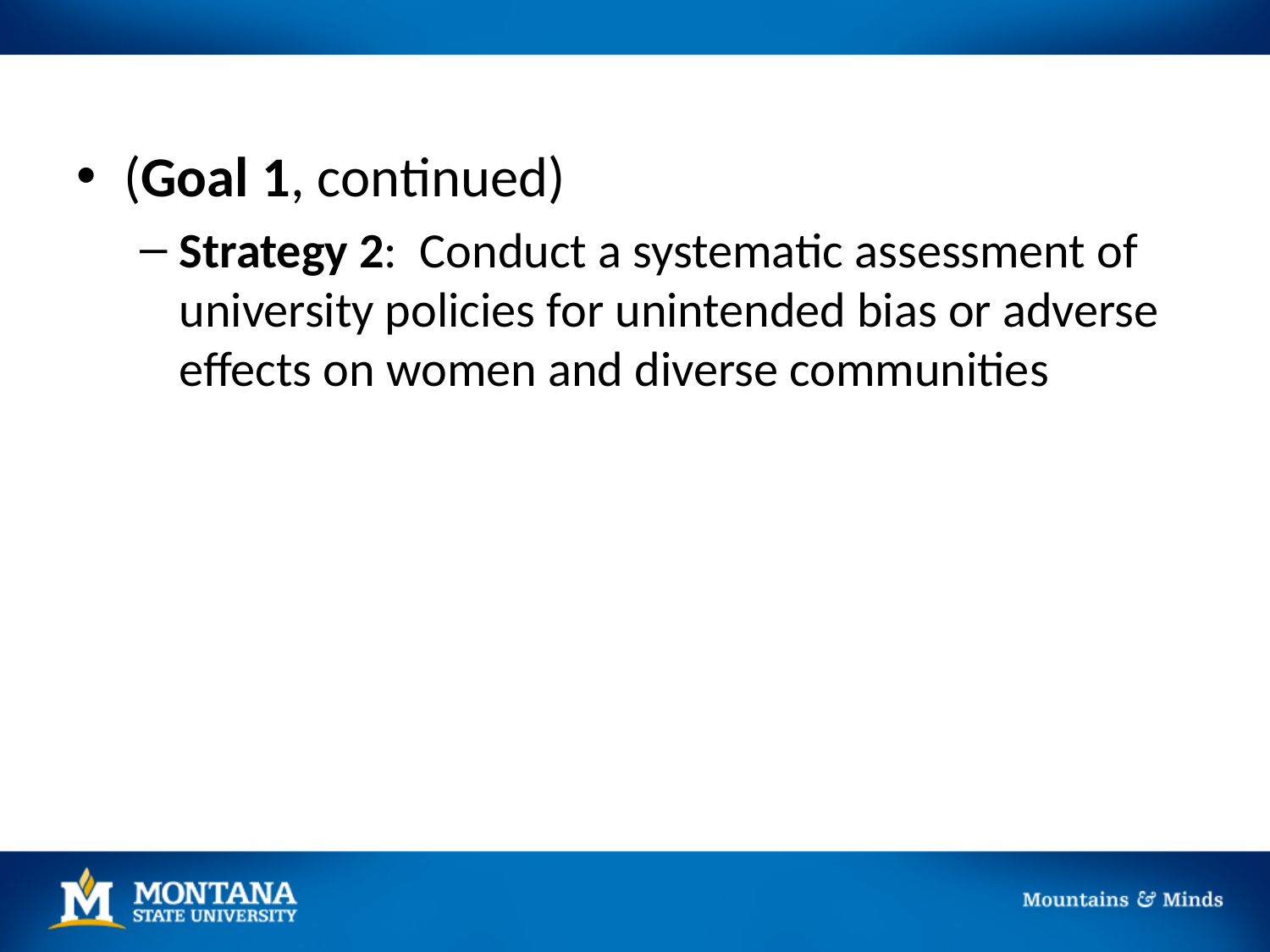

(Goal 1, continued)
Strategy 2:  Conduct a systematic assessment of university policies for unintended bias or adverse effects on women and diverse communities